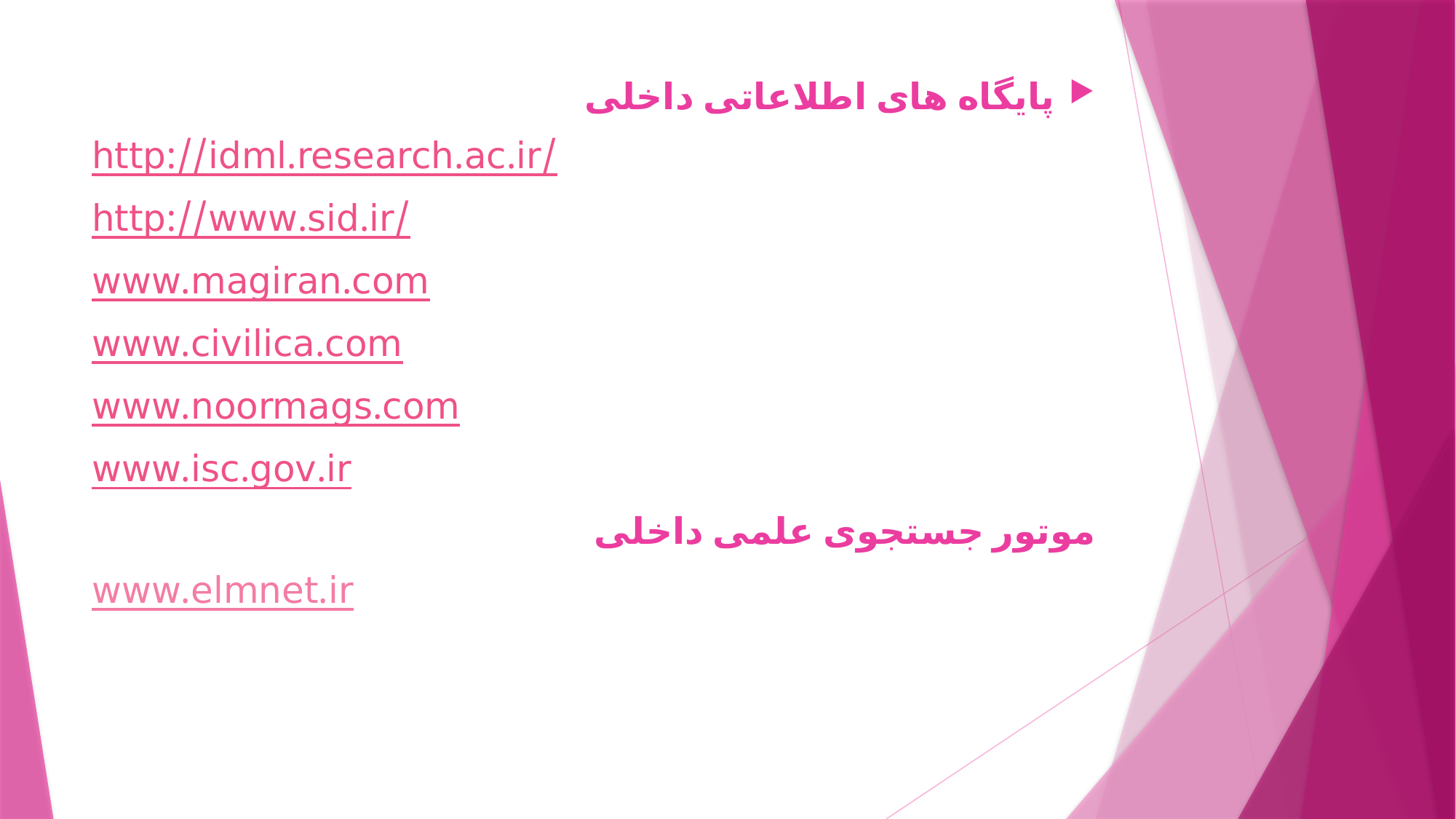

پایگاه های اطلاعاتی داخلی
http://idml.research.ac.ir/
http://www.sid.ir/
www.magiran.com
www.civilica.com
www.noormags.com
www.isc.gov.ir
موتور جستجوی علمی داخلی
www.elmnet.ir